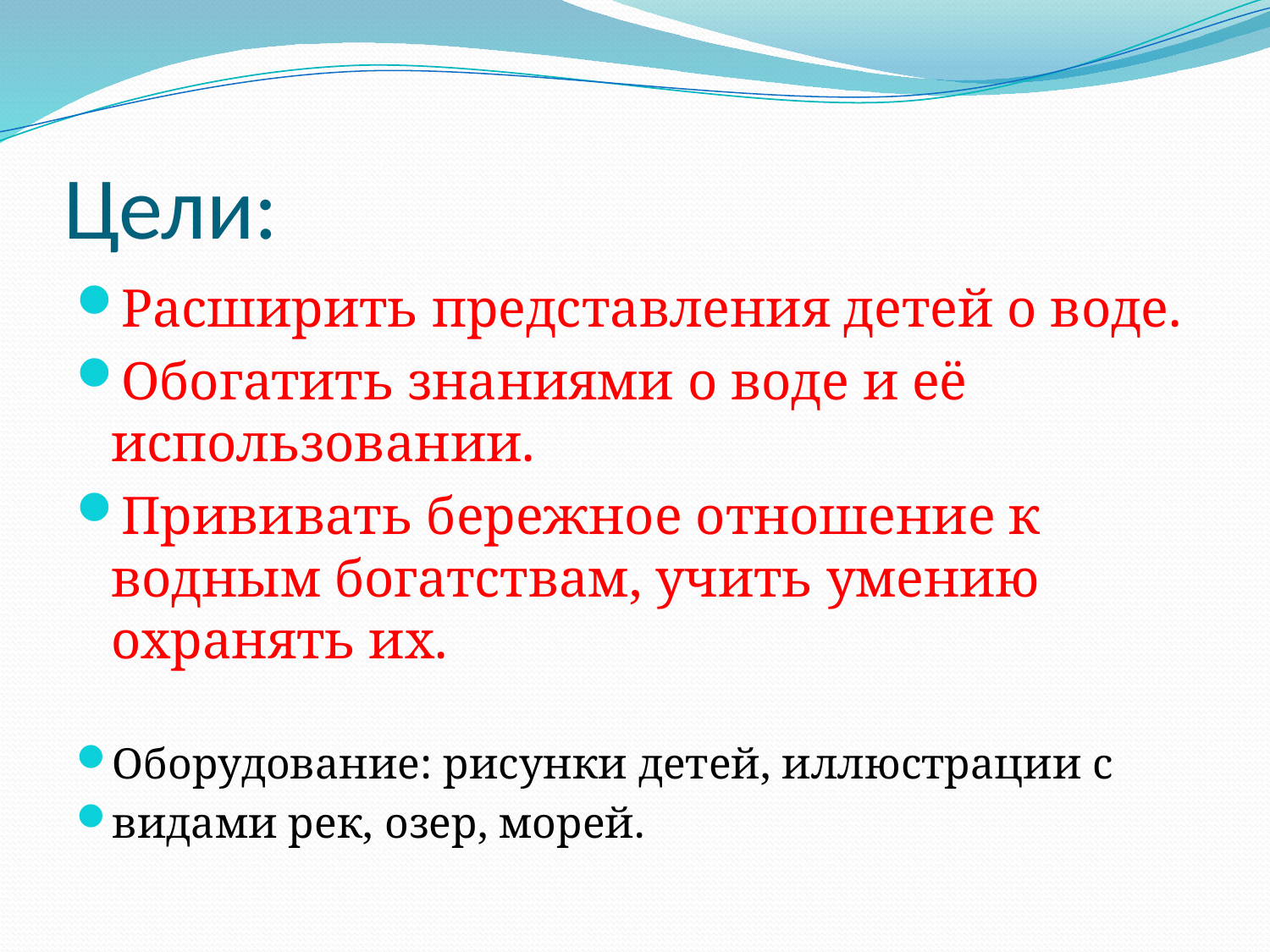

# Цели:
Расширить представления детей о воде.
Обогатить знаниями о воде и её использовании.
Прививать бережное отношение к водным богатствам, учить умению охранять их.

Оборудование: рисунки детей, иллюстрации с
видами рек, озер, морей.